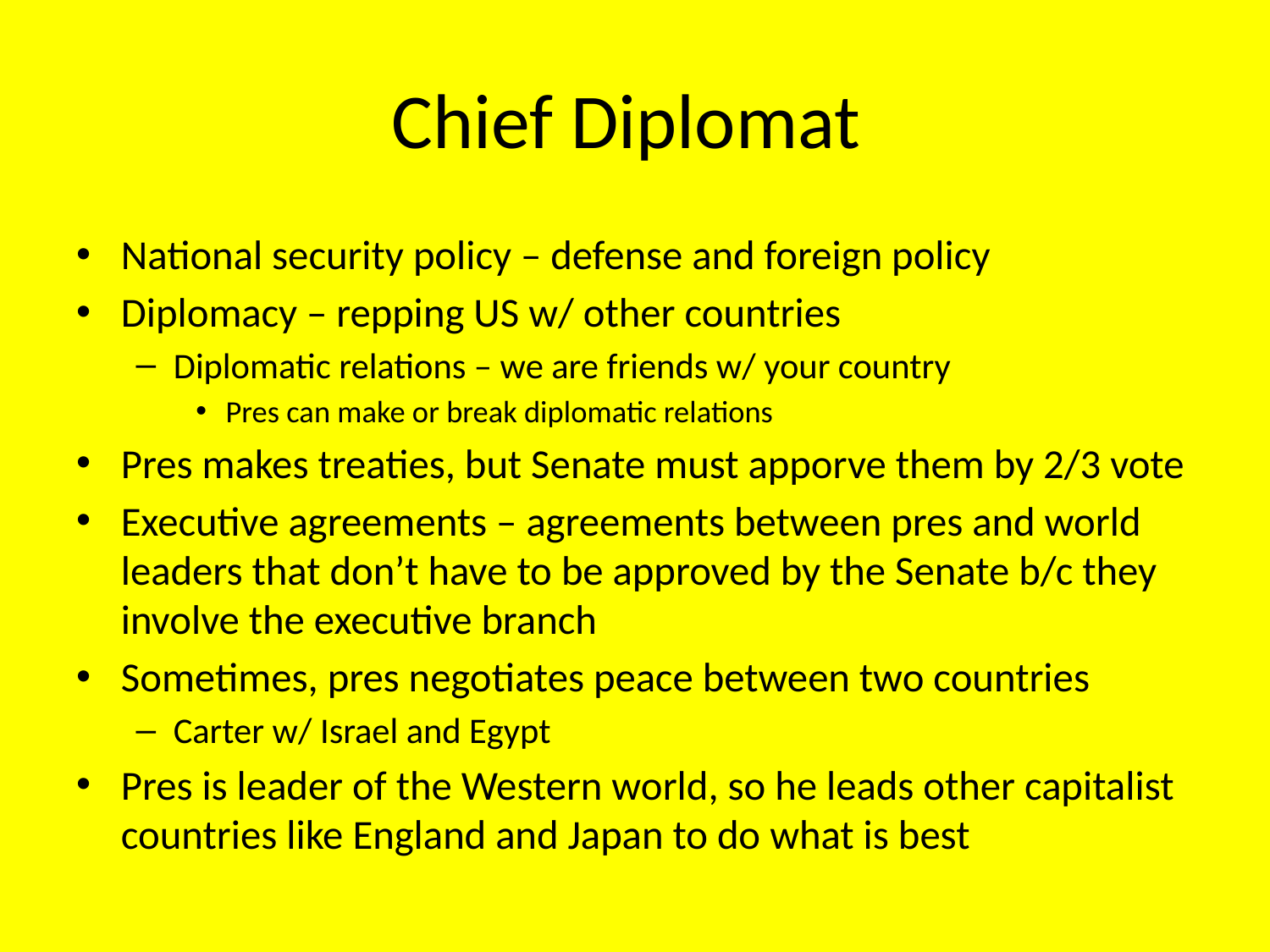

# Chief Diplomat
National security policy – defense and foreign policy
Diplomacy – repping US w/ other countries
Diplomatic relations – we are friends w/ your country
Pres can make or break diplomatic relations
Pres makes treaties, but Senate must apporve them by 2/3 vote
Executive agreements – agreements between pres and world leaders that don’t have to be approved by the Senate b/c they involve the executive branch
Sometimes, pres negotiates peace between two countries
Carter w/ Israel and Egypt
Pres is leader of the Western world, so he leads other capitalist countries like England and Japan to do what is best